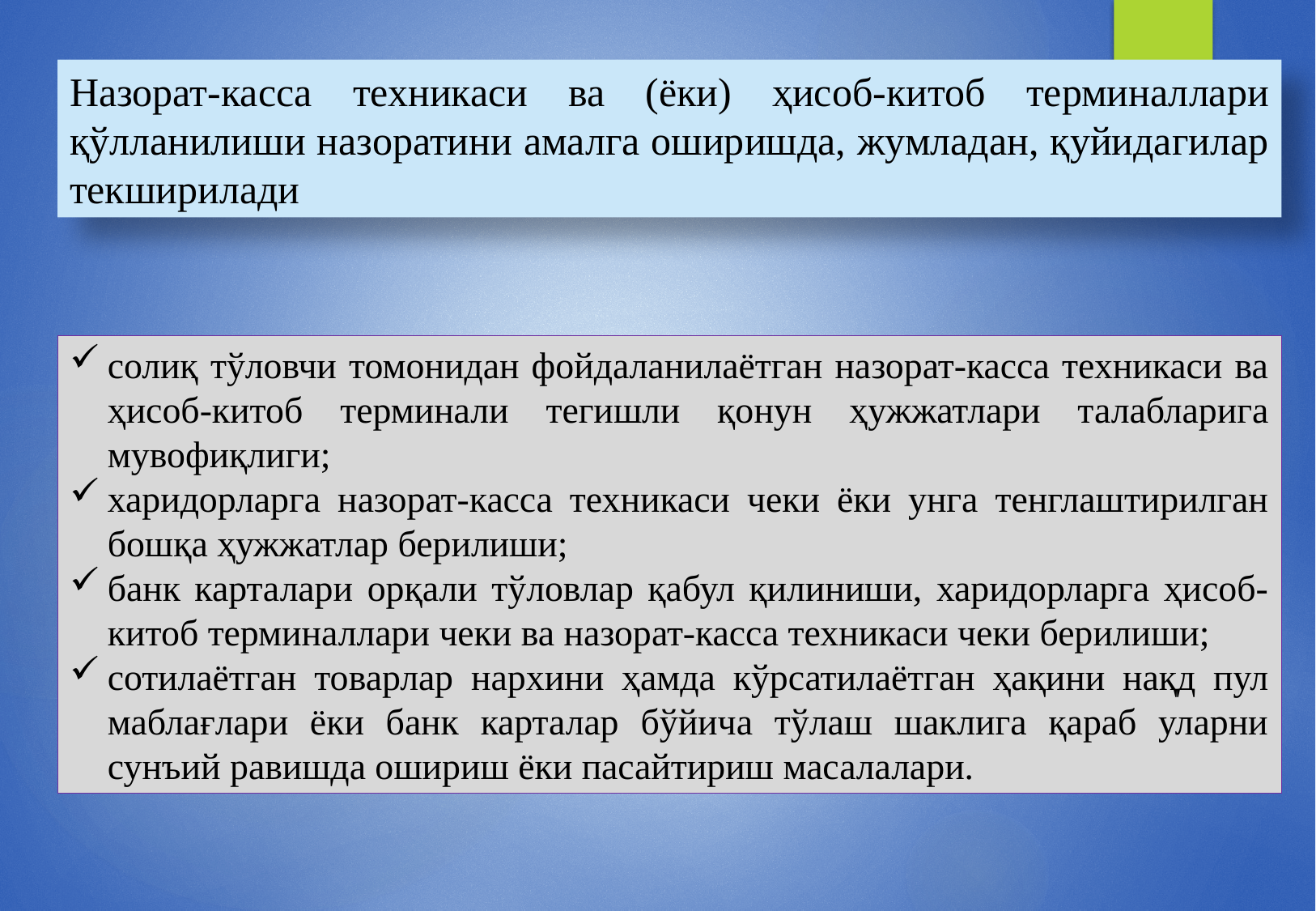

11
Назорат-касса техникаси ва (ёки) ҳисоб-китоб терминаллари қўлланилиши назоратини амалга оширишда, жумладан, қуйидагилар текширилади
солиқ тўловчи томонидан фойдаланилаётган назорат-касса техникаси ва ҳисоб-китоб терминали тегишли қонун ҳужжатлари талабларига мувофиқлиги;
харидорларга назорат-касса техникаси чеки ёки унга тенглаштирилган бошқа ҳужжатлар берилиши;
банк карталари орқали тўловлар қабул қилиниши, харидорларга ҳисоб-китоб терминаллари чеки ва назорат-касса техникаси чеки берилиши;
сотилаётган товарлар нархини ҳамда кўрсатилаётган ҳақини нақд пул маблағлари ёки банк карталар бўйича тўлаш шаклига қараб уларни сунъий равишда ошириш ёки пасайтириш масалалари.